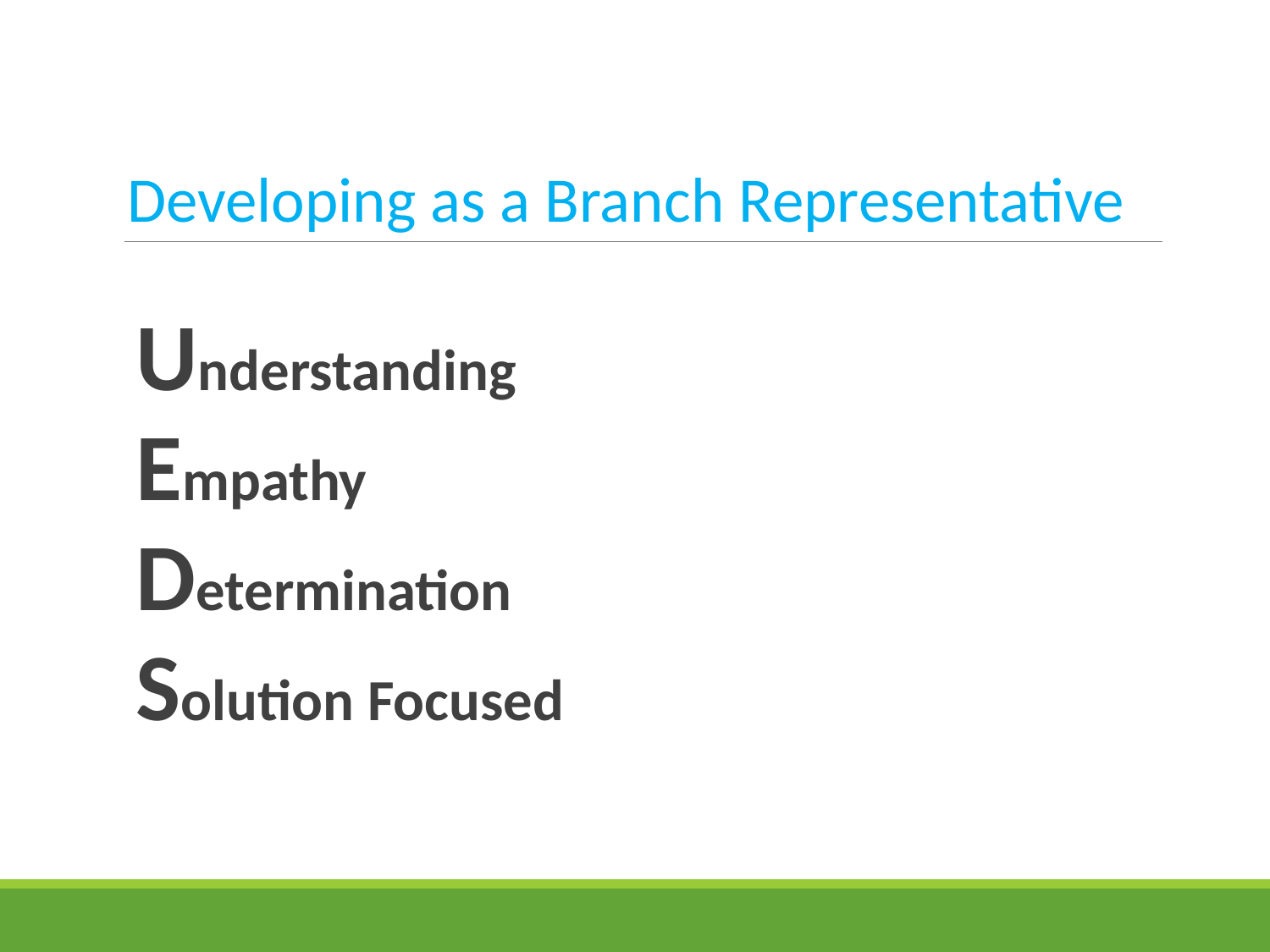

# Developing as a Branch Representative
Understanding
Empathy
Determination
Solution Focused